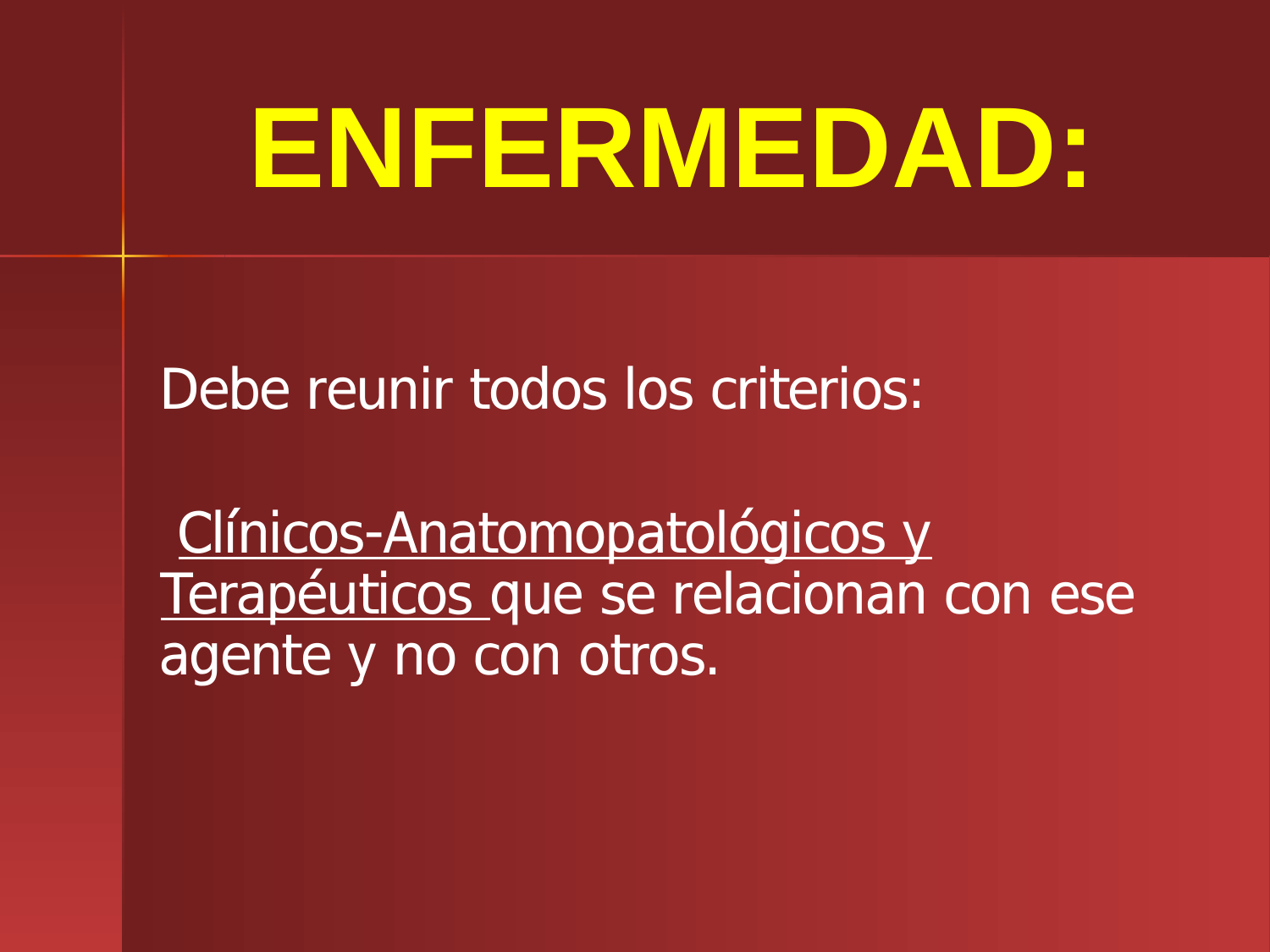

# ENFERMEDAD:

Debe reunir todos los criterios:

 Clínicos-Anatomopatológicos y Terapéuticos que se relacionan con ese agente y no con otros.